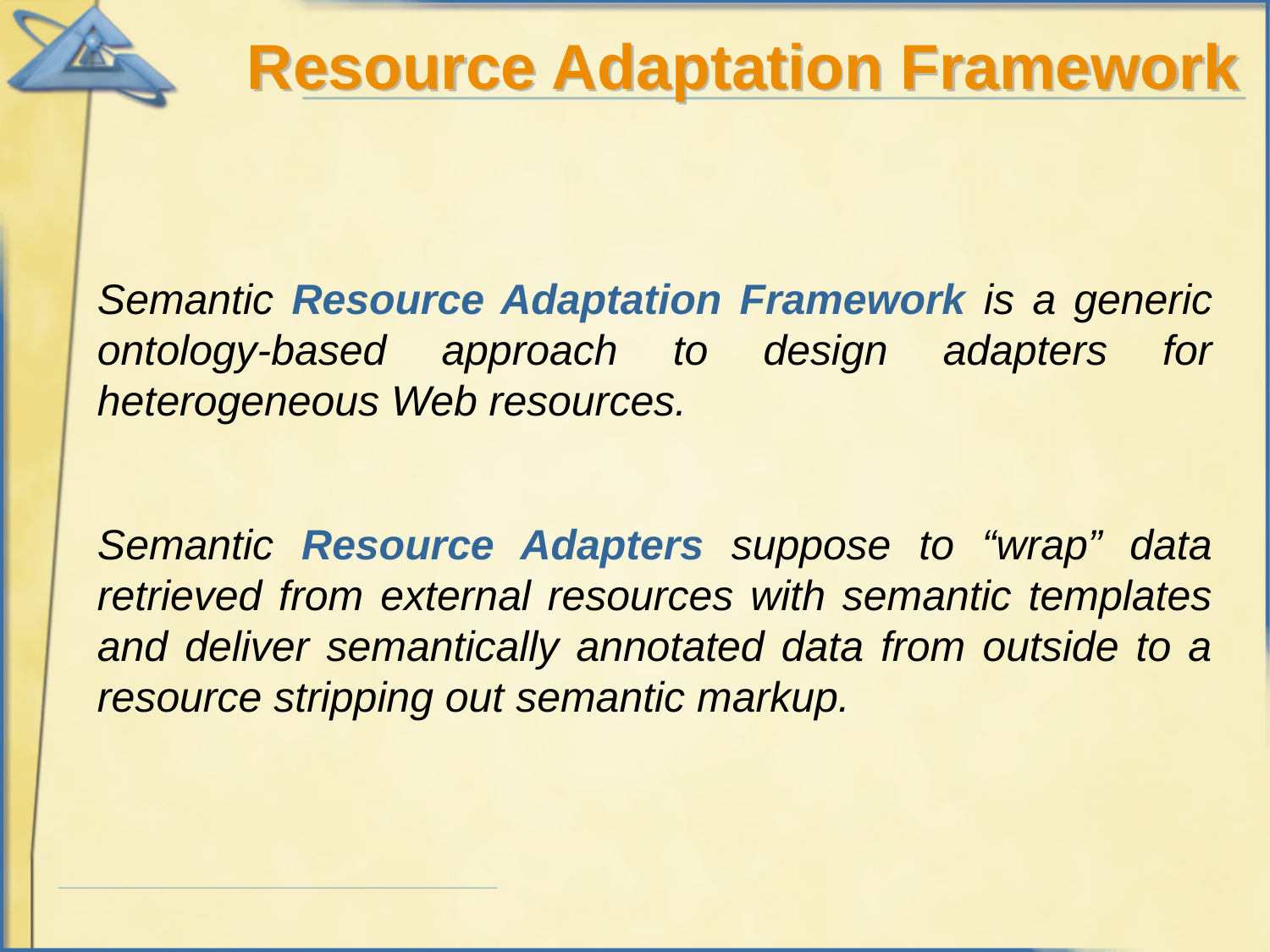

Resource Adaptation Framework
Semantic Resource Adaptation Framework is a generic ontology-based approach to design adapters for heterogeneous Web resources.

Semantic Resource Adapters suppose to “wrap” data retrieved from external resources with semantic templates and deliver semantically annotated data from outside to a resource stripping out semantic markup.